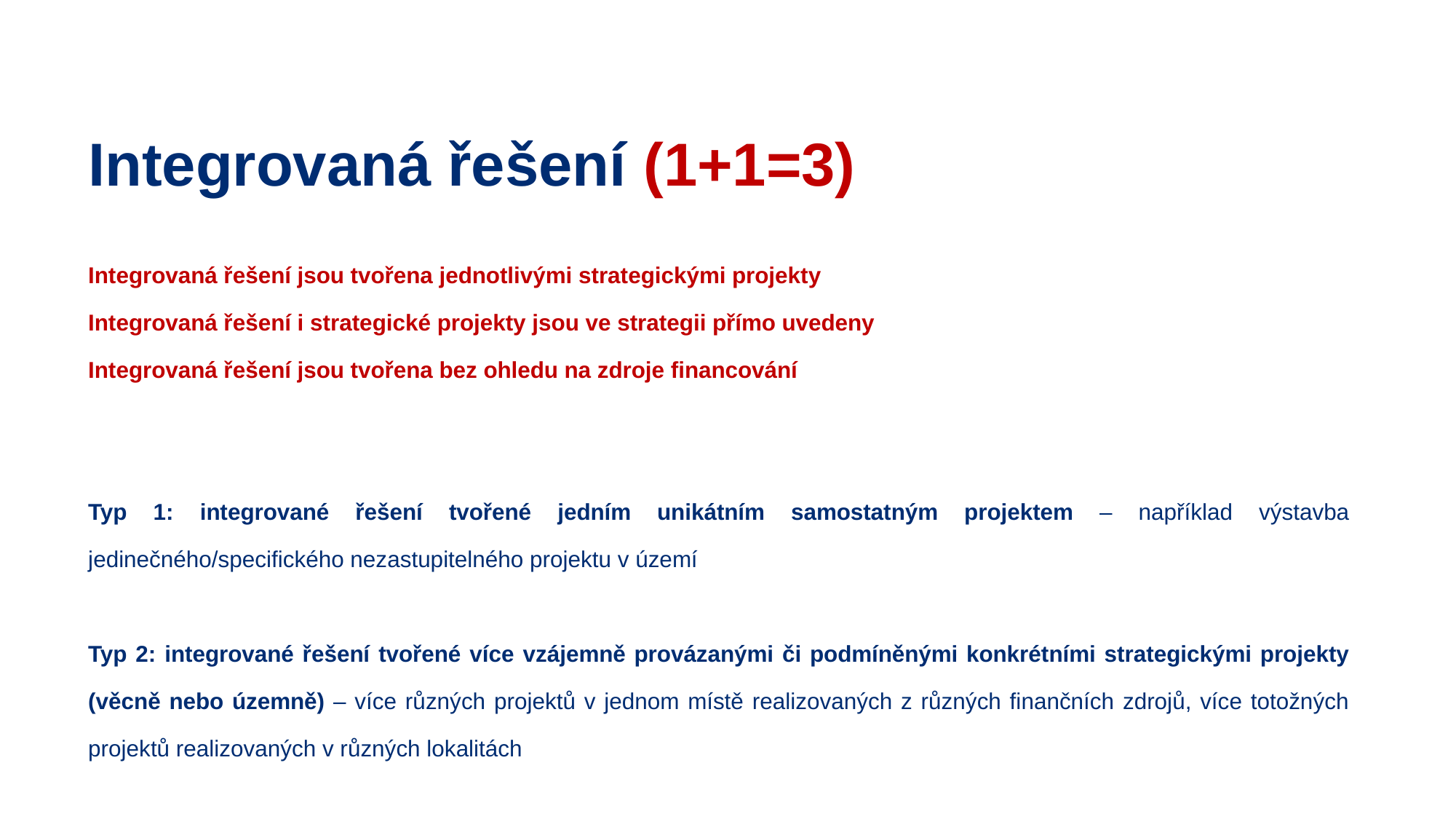

Integrovaná řešení (1+1=3)
Integrovaná řešení jsou tvořena jednotlivými strategickými projekty
Integrovaná řešení i strategické projekty jsou ve strategii přímo uvedeny
Integrovaná řešení jsou tvořena bez ohledu na zdroje financování

Typ 1: integrované řešení tvořené jedním unikátním samostatným projektem – například výstavba jedinečného/specifického nezastupitelného projektu v území

Typ 2: integrované řešení tvořené více vzájemně provázanými či podmíněnými konkrétními strategickými projekty (věcně nebo územně) – více různých projektů v jednom místě realizovaných z různých finančních zdrojů, více totožných projektů realizovaných v různých lokalitách

Typ 3: síťové integrované řešení – řešení, které reaguje na vydefinovaný problém aglomerace (má pro ni strategický význam), blíží se spíše typové aktivitě – například výstavba 10 nových mateřských škol v území aglomerace, zelené střechy na veřejných budovách atd. (v době finalizace strategie není třeba znát konkrétní projekty)